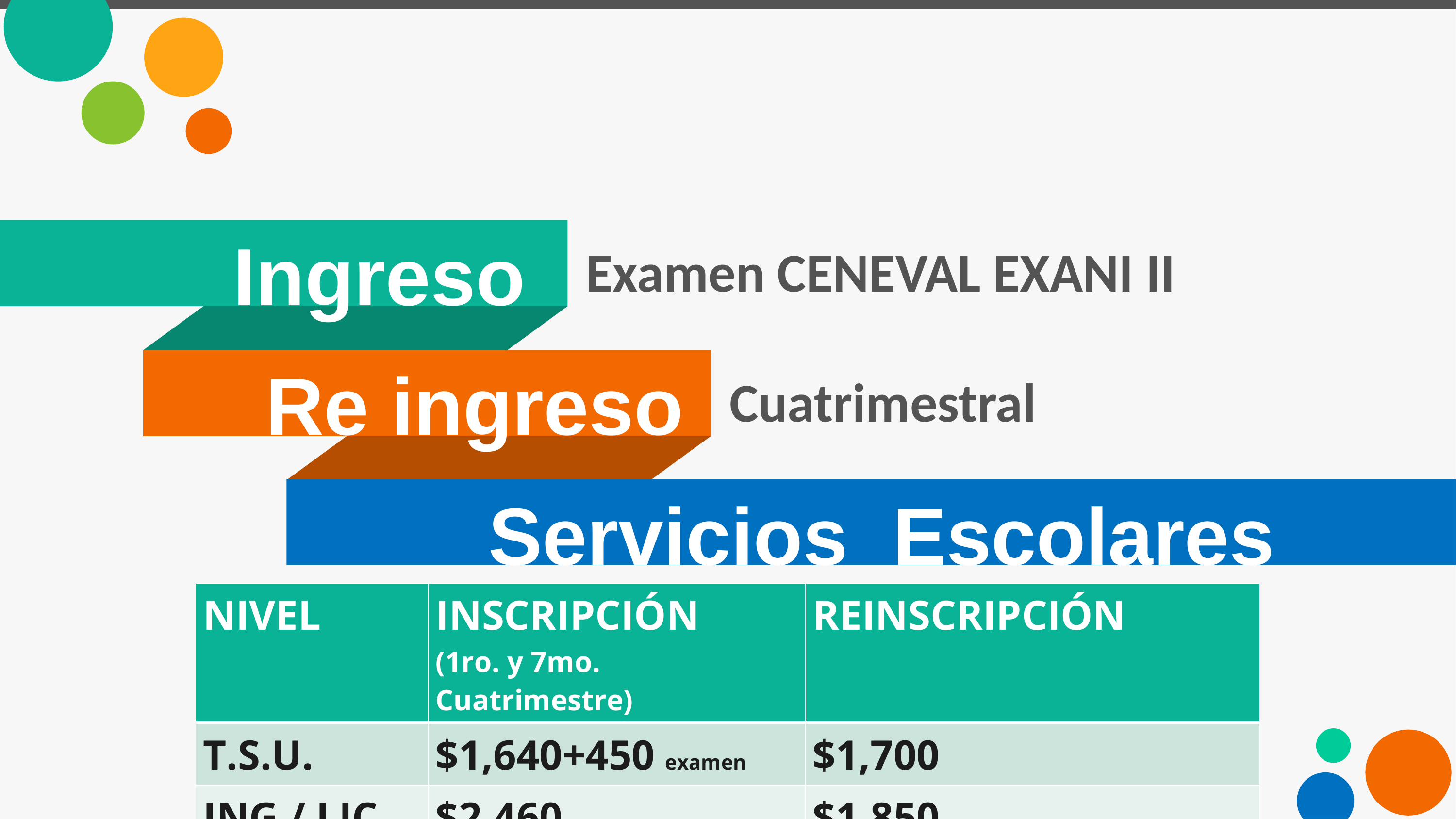

Examen CENEVAL EXANI II
Ingreso
Cuatrimestral
Re ingreso
Servicios  Escolares
| NIVEL | INSCRIPCIÓN (1ro. y 7mo. Cuatrimestre) | REINSCRIPCIÓN |
| --- | --- | --- |
| T.S.U. | $1,640+450 examen | $1,700 |
| ING / LIC | $2,460 | $1,850 |